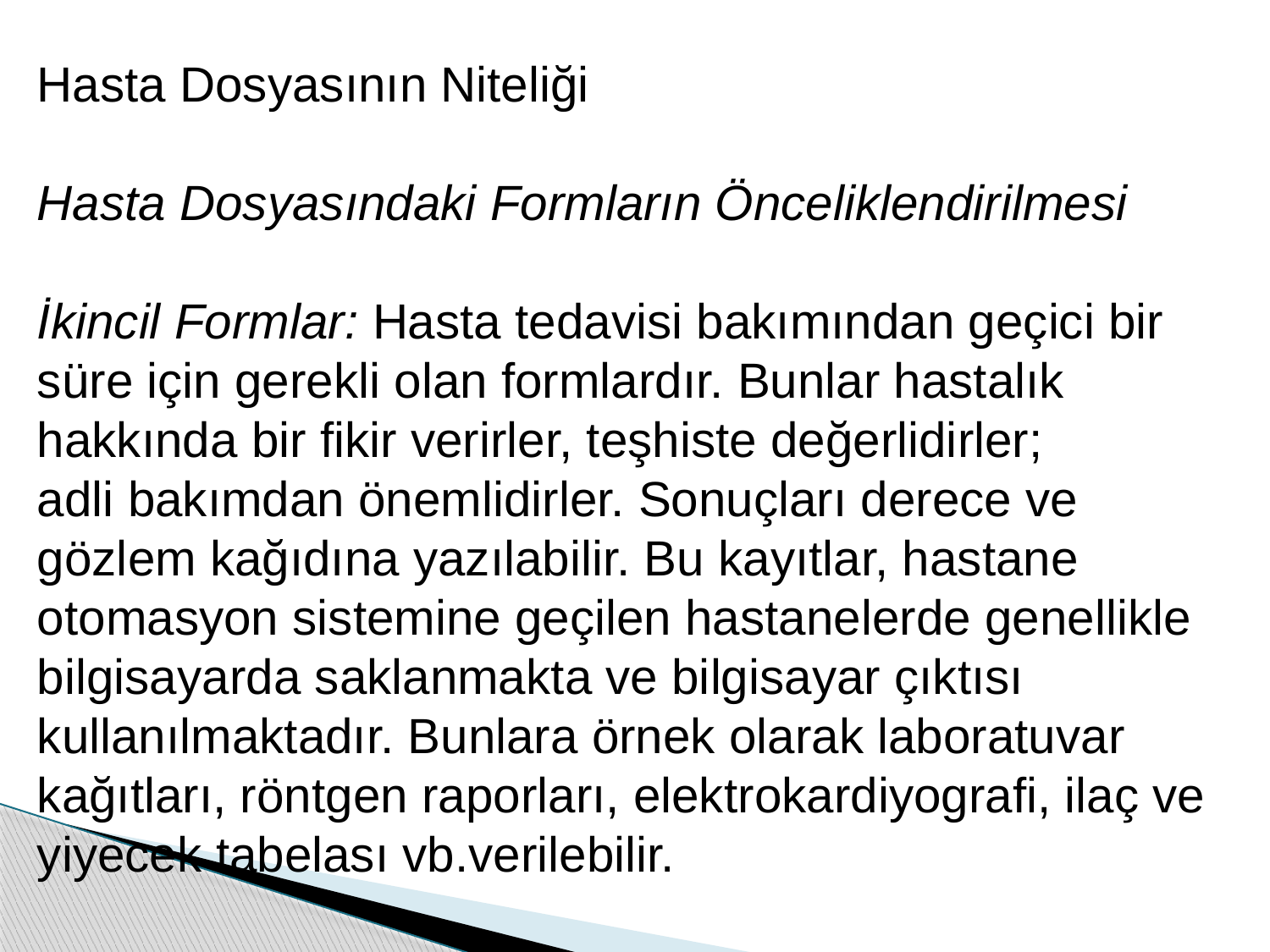

Hasta Dosyasının Niteliği

Hasta Dosyasındaki Formların Önceliklendirilmesi

İkincil Formlar: Hasta tedavisi bakımından geçici bir süre için gerekli olan formlardır. Bunlar hastalık hakkında bir fikir verirler, teşhiste değerlidirler;
adli bakımdan önemlidirler. Sonuçları derece ve gözlem kağıdına yazılabilir. Bu kayıtlar, hastane otomasyon sistemine geçilen hastanelerde genellikle bilgisayarda saklanmakta ve bilgisayar çıktısı kullanılmaktadır. Bunlara örnek olarak laboratuvar kağıtları, röntgen raporları, elektrokardiyografi, ilaç ve yiyecek tabelası vb.verilebilir.